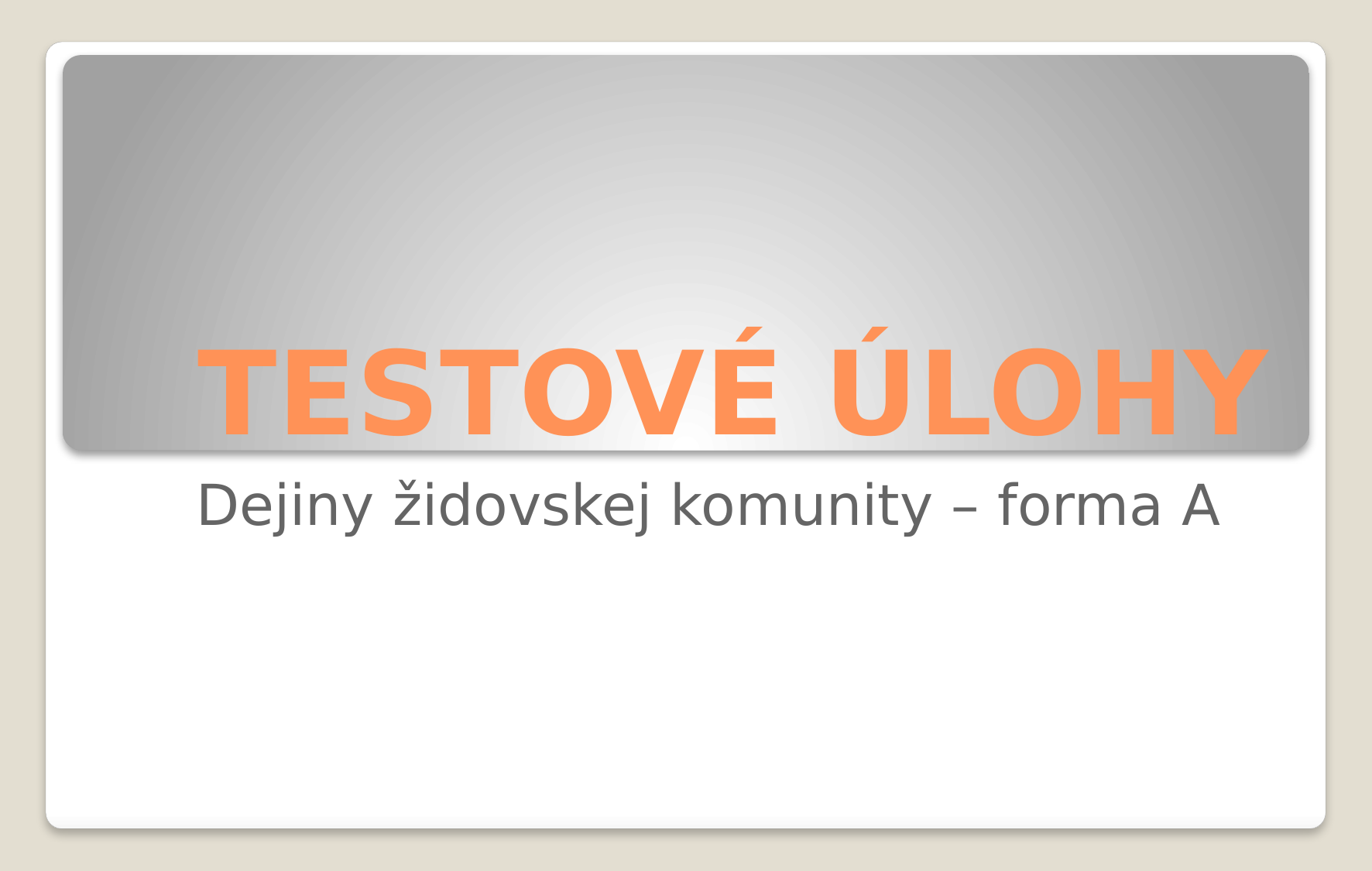

# TESTOVÉ ÚLOHY
Dejiny židovskej komunity – forma A